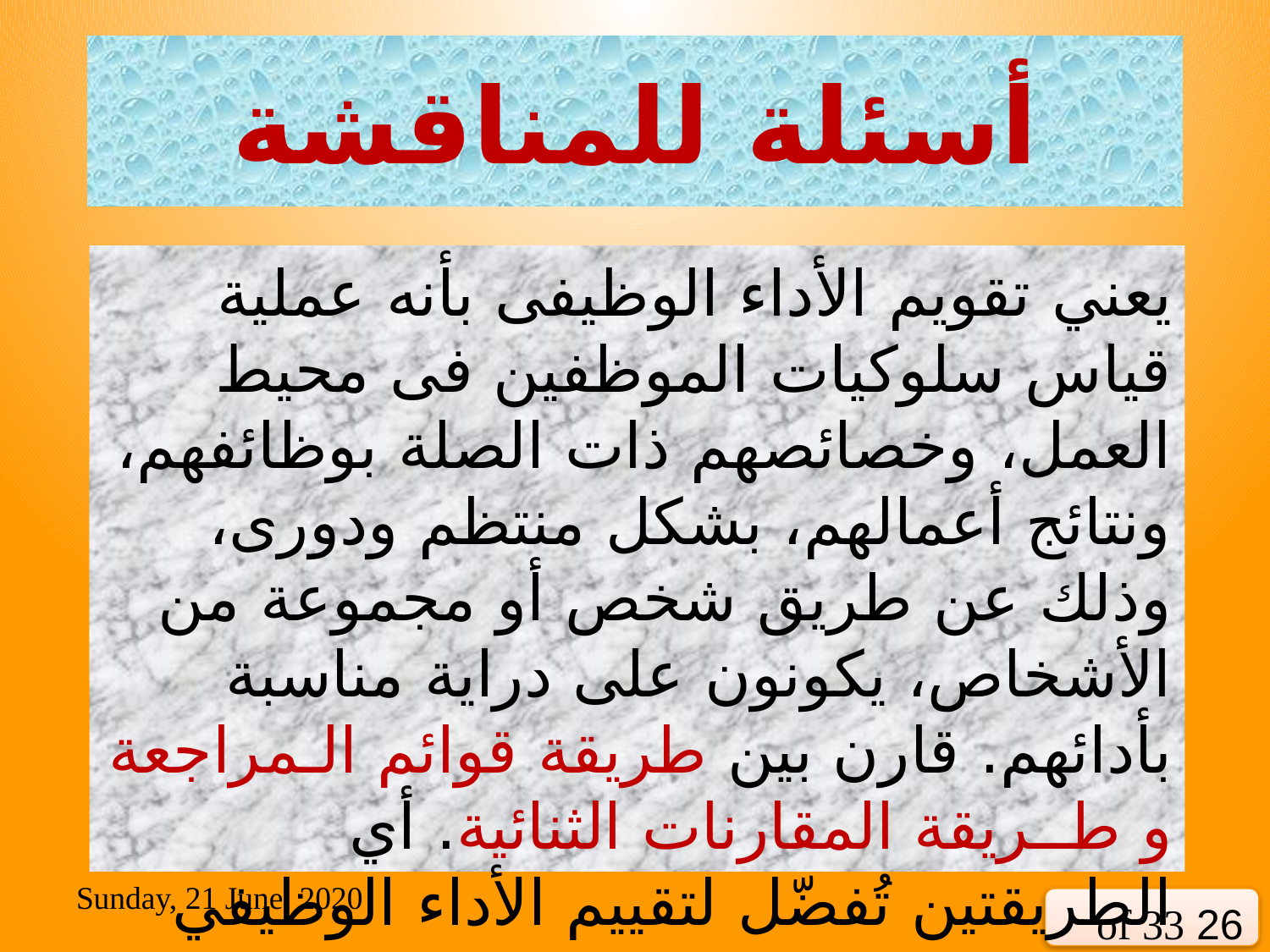

# أسئلة للمناقشة
يعني تقويم الأداء الوظيفى بأنه عملية قياس سلوكيات الموظفين فى محيط العمل، وخصائصهم ذات الصلة بوظائفهم، ونتائج أعمالهم، بشكل منتظم ودورى، وذلك عن طريق شخص أو مجموعة من الأشخاص، يكونون على دراية مناسبة بأدائهم. قارن بين طريقة قوائم الـمراجعة و طــريقة المقارنات الثنائية. أي الطريقتين تُفضّل لتقييم الأداء الوظيفي لمؤسسة إفتراضية تعمل في مدينة العين.
Sunday, 21 June, 2020